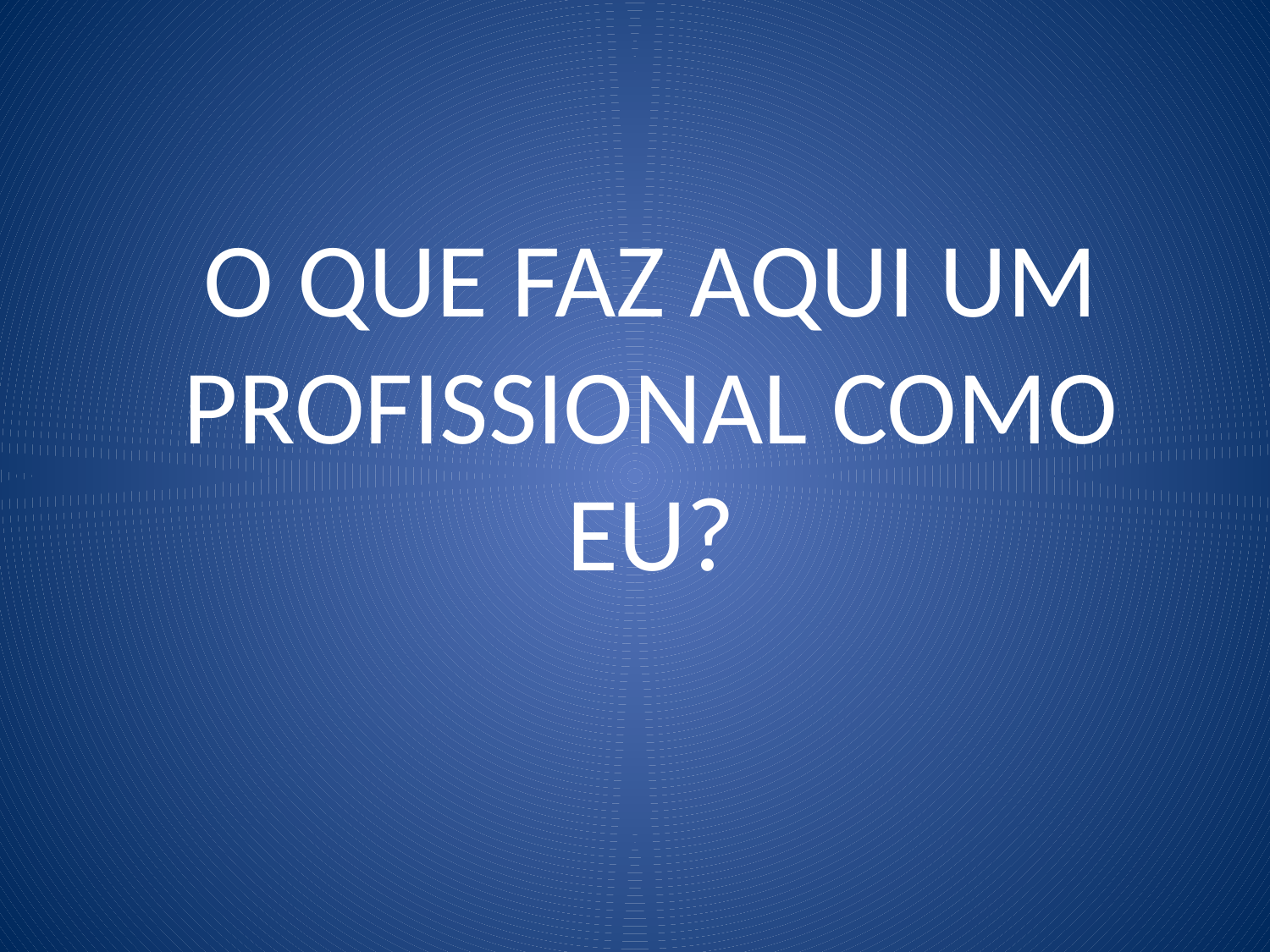

# O QUE FAZ AQUI UM PROFISSIONAL COMO EU?